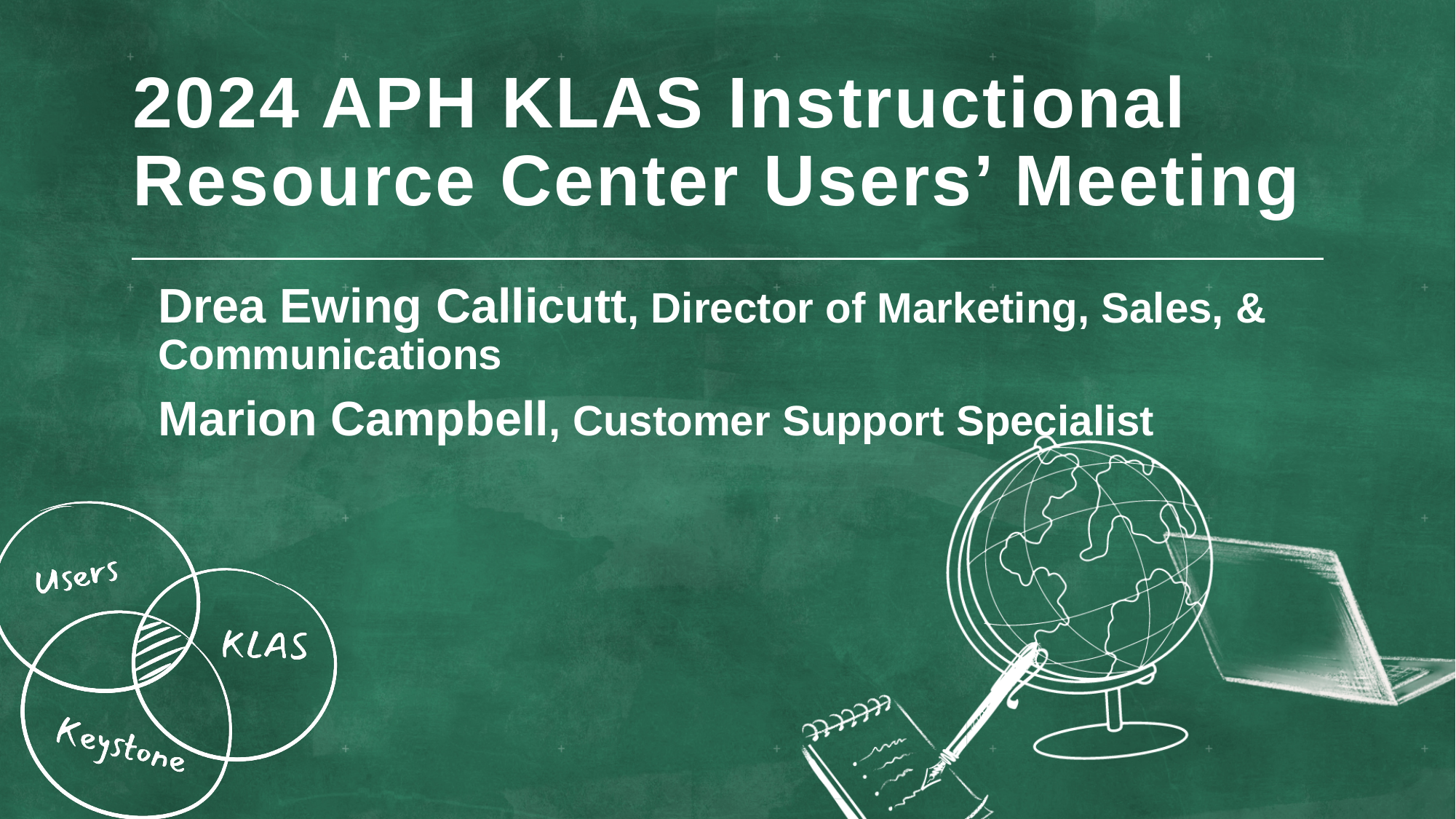

# 2024 APH KLAS Instructional Resource Center Users’ Meeting
Drea Ewing Callicutt, Director of Marketing, Sales, & Communications
Marion Campbell, Customer Support Specialist